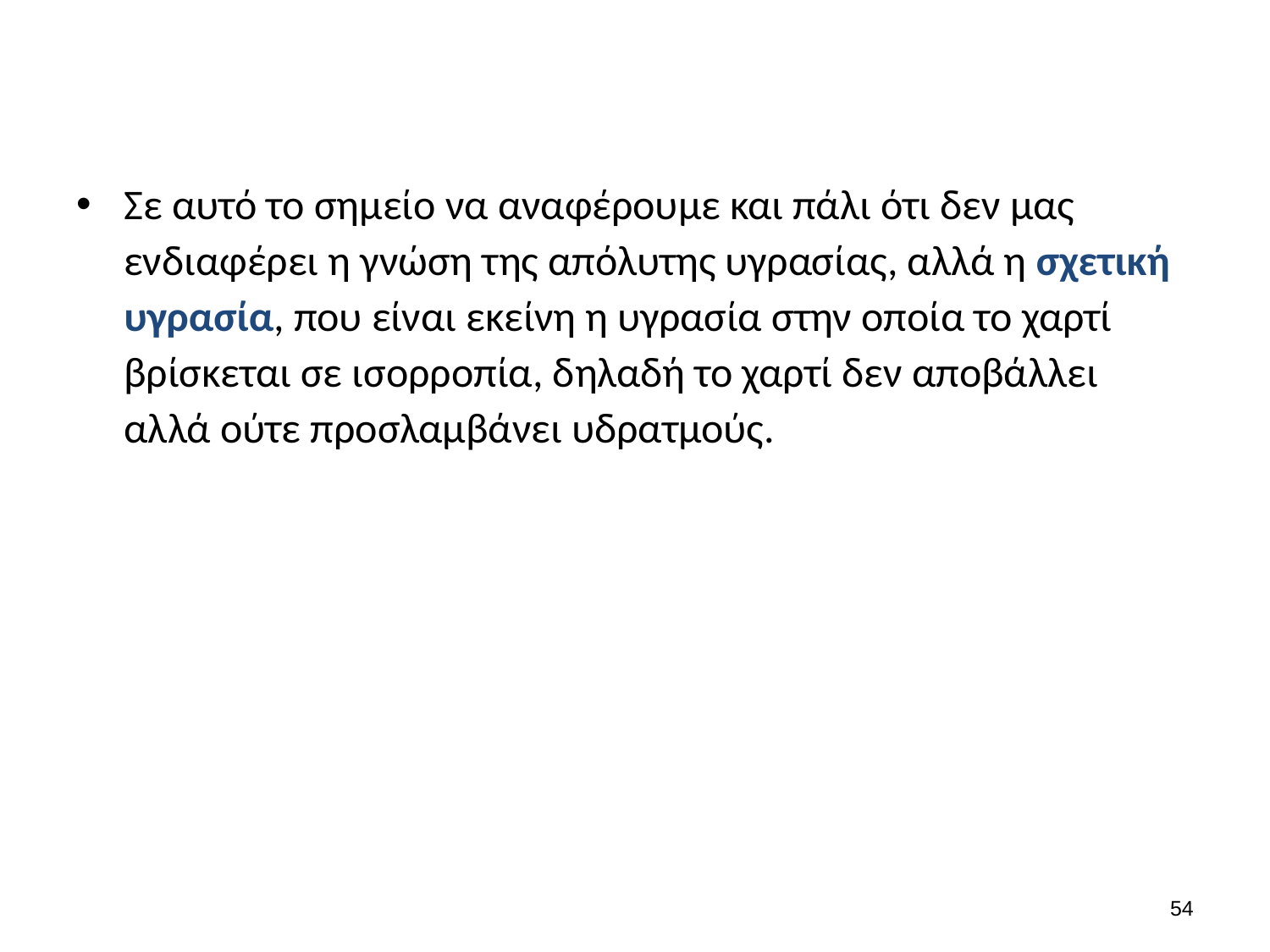

#
Σε αυτό το σημείο να αναφέρουμε και πάλι ότι δεν μας ενδιαφέρει η γνώση της απόλυτης υγρασίας, αλλά η σχετική υγρασία, που είναι εκείνη η υγρασία στην οποία το χαρτί βρίσκεται σε ισορροπία, δηλαδή το χαρτί δεν αποβάλλει αλλά ούτε προσλαμβάνει υδρατμούς.

54